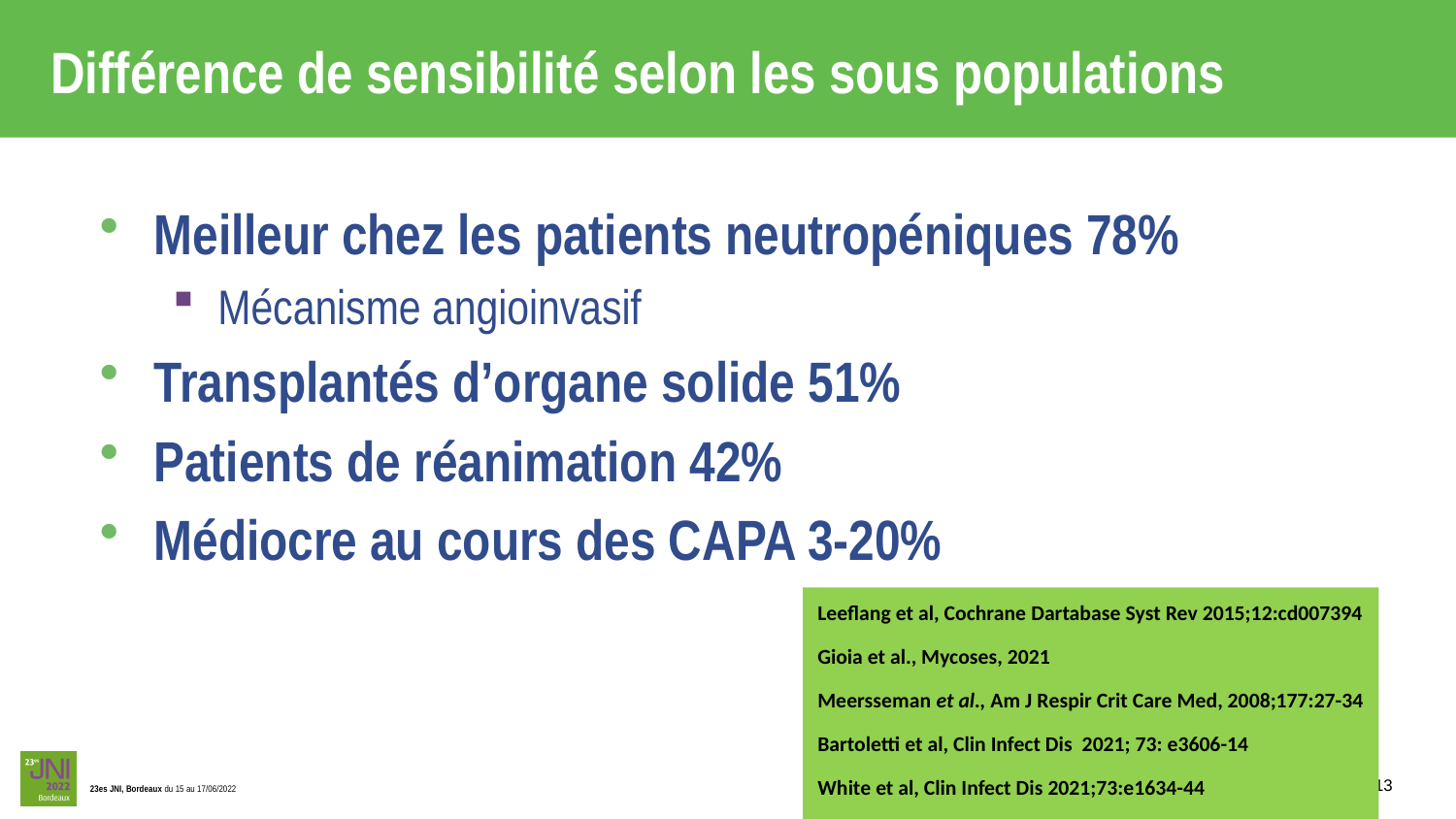

# Différence de sensibilité selon les sous populations
Meilleur chez les patients neutropéniques 78%
Mécanisme angioinvasif
Transplantés d’organe solide 51%
Patients de réanimation 42%
Médiocre au cours des CAPA 3-20%

Leeflang et al, Cochrane Dartabase Syst Rev 2015;12:cd007394
Gioia et al., Mycoses, 2021
Meersseman et al., Am J Respir Crit Care Med, 2008;177:27-34
Bartoletti et al, Clin Infect Dis  2021; 73: e3606-14
White et al, Clin Infect Dis 2021;73:e1634-44
13